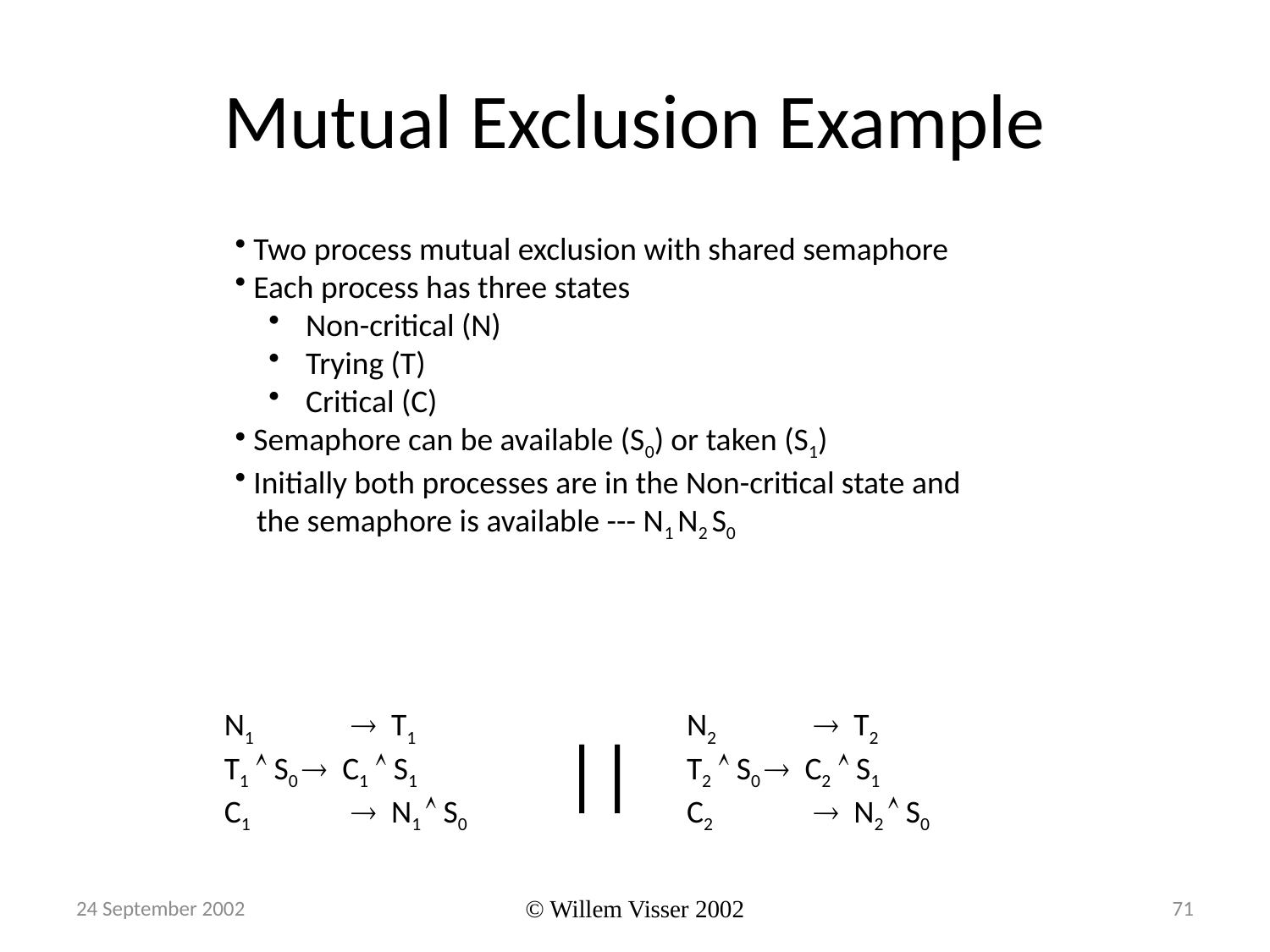

# Mutual Exclusion Example
 Two process mutual exclusion with shared semaphore
 Each process has three states
 Non-critical (N)
 Trying (T)
 Critical (C)
 Semaphore can be available (S0) or taken (S1)
 Initially both processes are in the Non-critical state and
   the semaphore is available --- N1 N2 S0

N1  	→  T1
T1 ∧ S0 →  C1 ∧ S1
C1	→  N1 ∧ S0
N2  	→  T2
T2 ∧ S0 →  C2 ∧ S1
C2	→  N2 ∧ S0
||
24 September 2002
© Willem Visser 2002
71